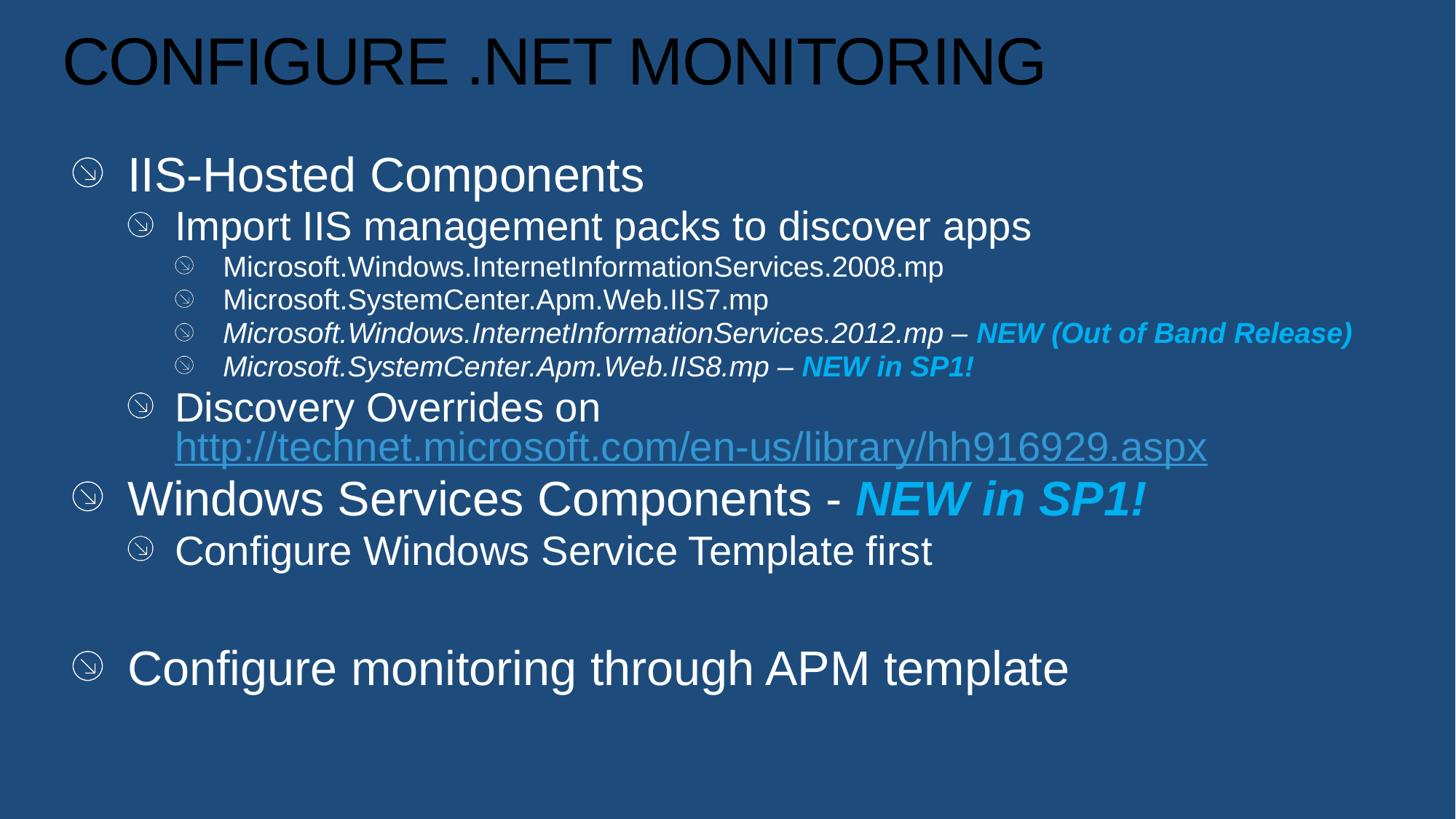

# CONFIGURE .NET MONITORING
IIS-Hosted Components
Import IIS management packs to discover apps
Microsoft.Windows.InternetInformationServices.2008.mp
Microsoft.SystemCenter.Apm.Web.IIS7.mp
Microsoft.Windows.InternetInformationServices.2012.mp – NEW (Out of Band Release)
Microsoft.SystemCenter.Apm.Web.IIS8.mp – NEW in SP1!
Discovery Overrides on http://technet.microsoft.com/en-us/library/hh916929.aspx
Windows Services Components - NEW in SP1!
Configure Windows Service Template first

Configure monitoring through APM template